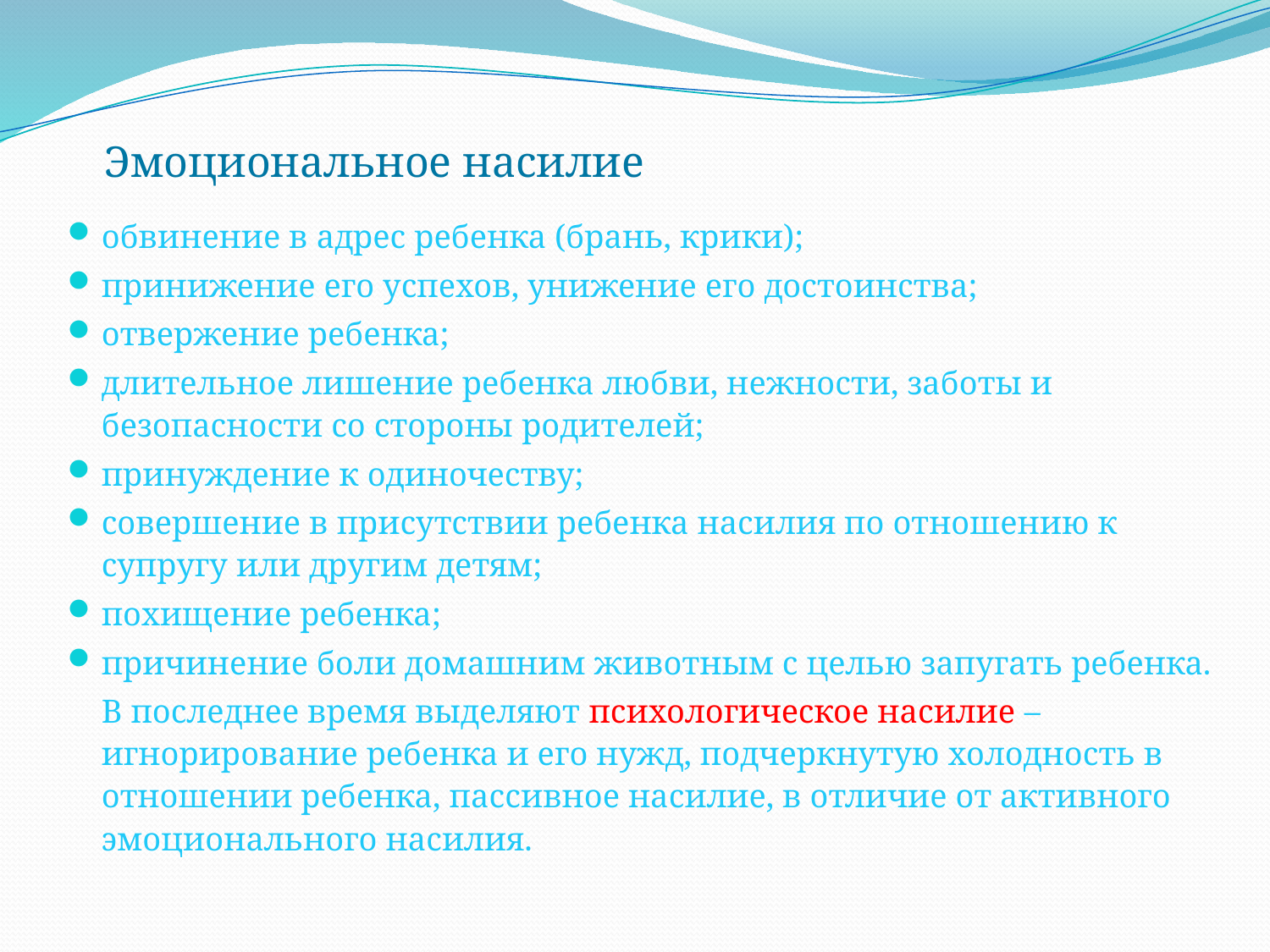

# Эмоциональное насилие
обвинение в адрес ребенка (брань, крики);
принижение его успехов, унижение его достоинства;
отвержение ребенка;
длительное лишение ребенка любви, нежности, заботы и безопасности со стороны родителей;
принуждение к одиночеству;
совершение в присутствии ребенка насилия по отношению к супругу или другим детям;
похищение ребенка;
причинение боли домашним животным с целью запугать ребенка.
	В последнее время выделяют психологическое насилие – игнорирование ребенка и его нужд, подчеркнутую холодность в отношении ребенка, пассивное насилие, в отличие от активного эмоционального насилия.